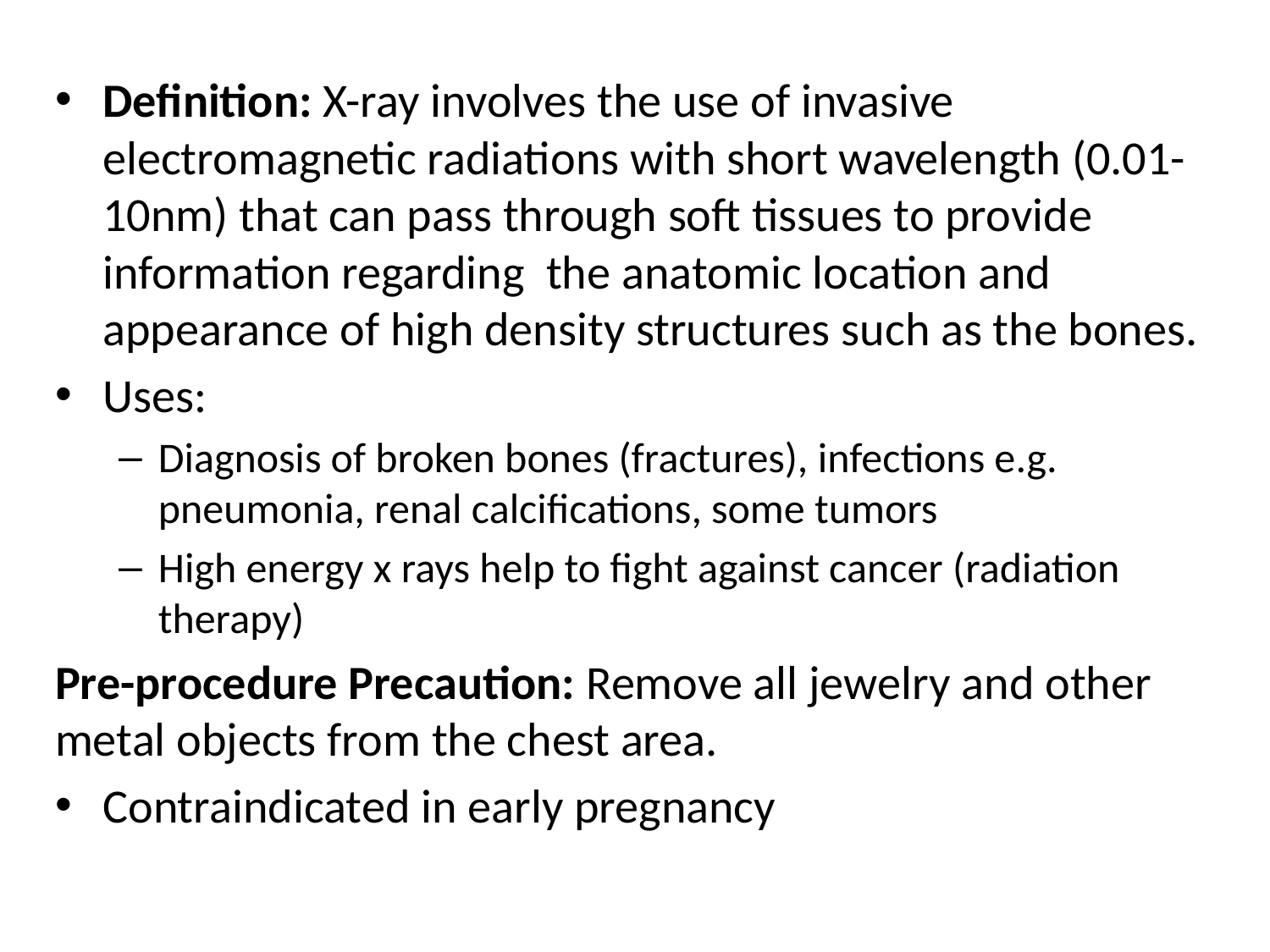

Definition: X-ray involves the use of invasive electromagnetic radiations with short wavelength (0.01-10nm) that can pass through soft tissues to provide information regarding  the anatomic location and appearance of high density structures such as the bones.
Uses:
Diagnosis of broken bones (fractures), infections e.g. pneumonia, renal calcifications, some tumors
High energy x rays help to fight against cancer (radiation therapy)
Pre-procedure Precaution: Remove all jewelry and other metal objects from the chest area.
Contraindicated in early pregnancy